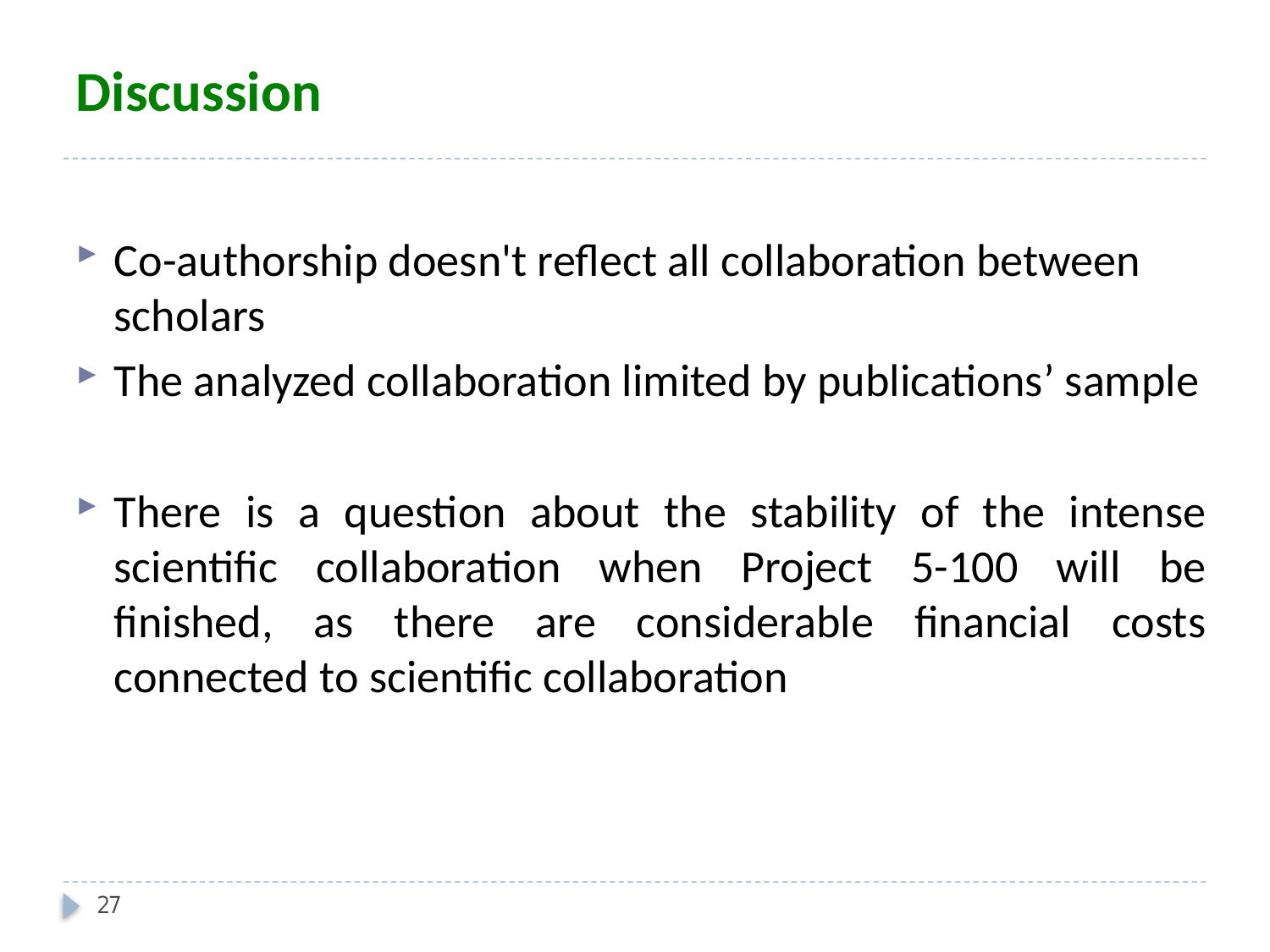

# Discussion

Co-authorship doesn't reflect all collaboration between scholars
The analyzed collaboration limited by publications’ sample

There is a question about the stability of the intense scientific collaboration when Project 5-100 will be finished, as there are considerable financial costs connected to scientific collaboration

27